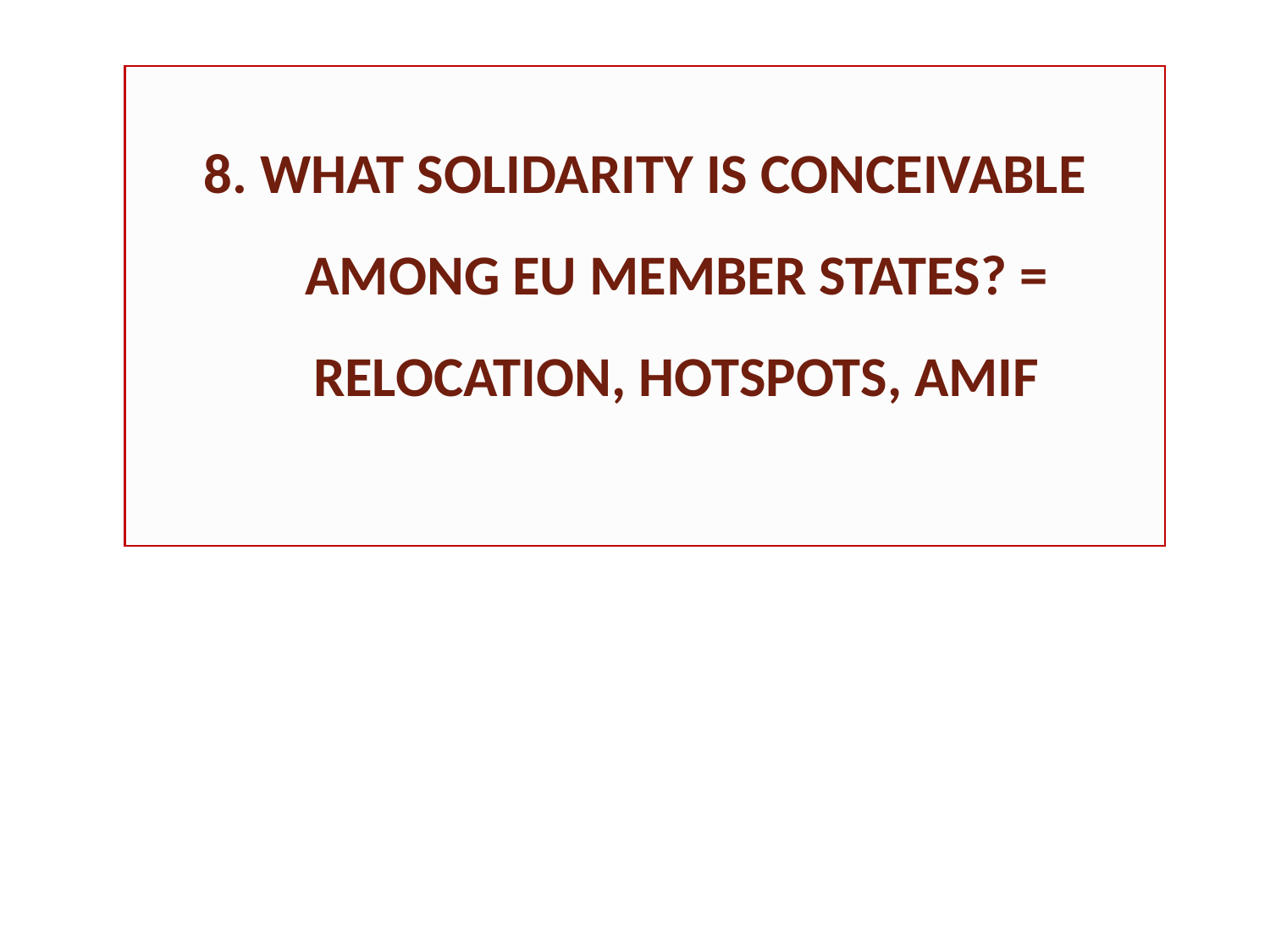

# 8. WHAT SOLIDARITY IS CONCEIVABLE AMONG EU MEMBER STATES? = RELOCATION, HOTSPOTS, AMIF